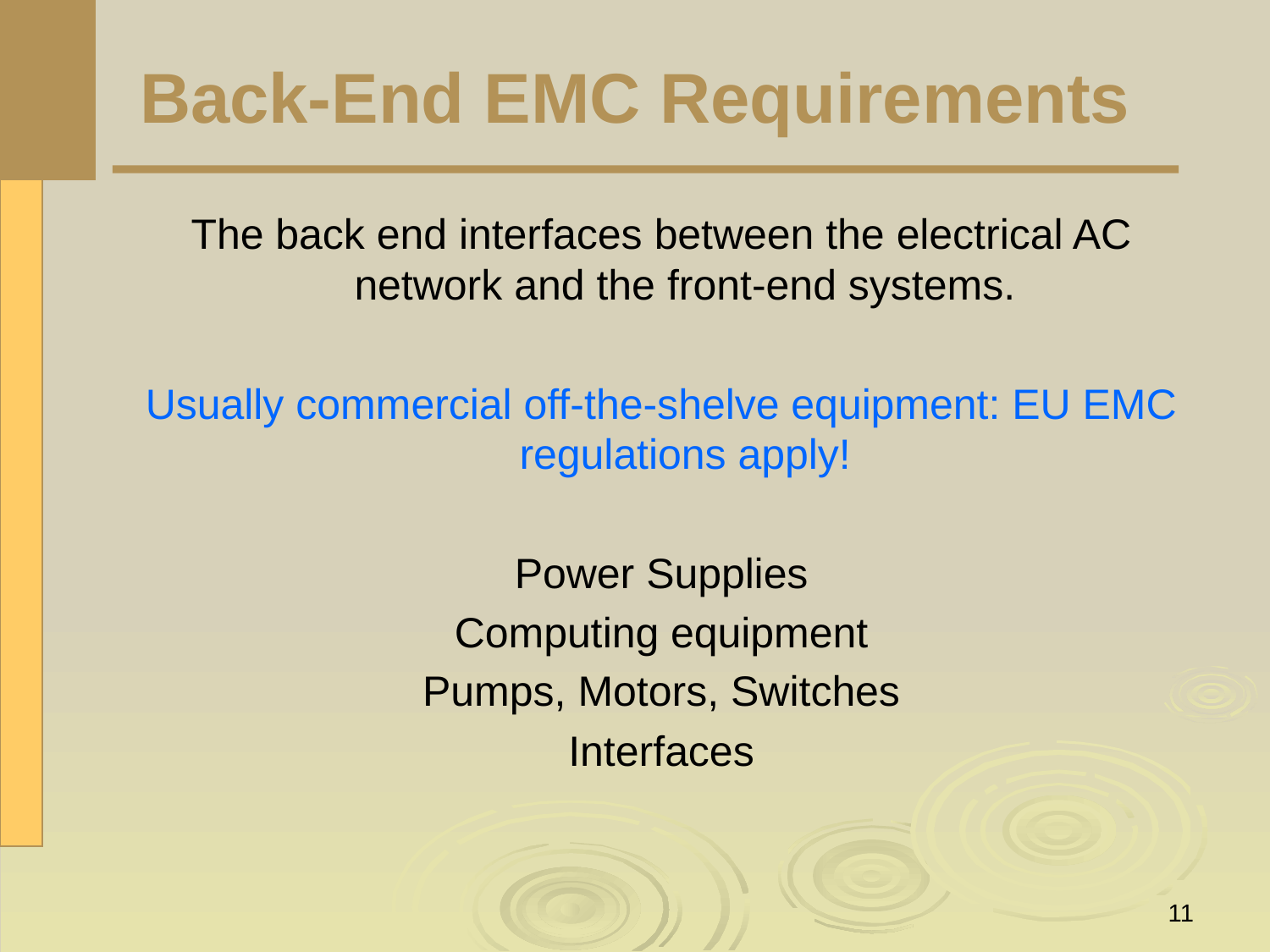

# Back-End EMC Requirements
The back end interfaces between the electrical AC network and the front-end systems.

Usually commercial off-the-shelve equipment: EU EMC regulations apply!

Power Supplies
Computing equipment
Pumps, Motors, Switches
Interfaces

11